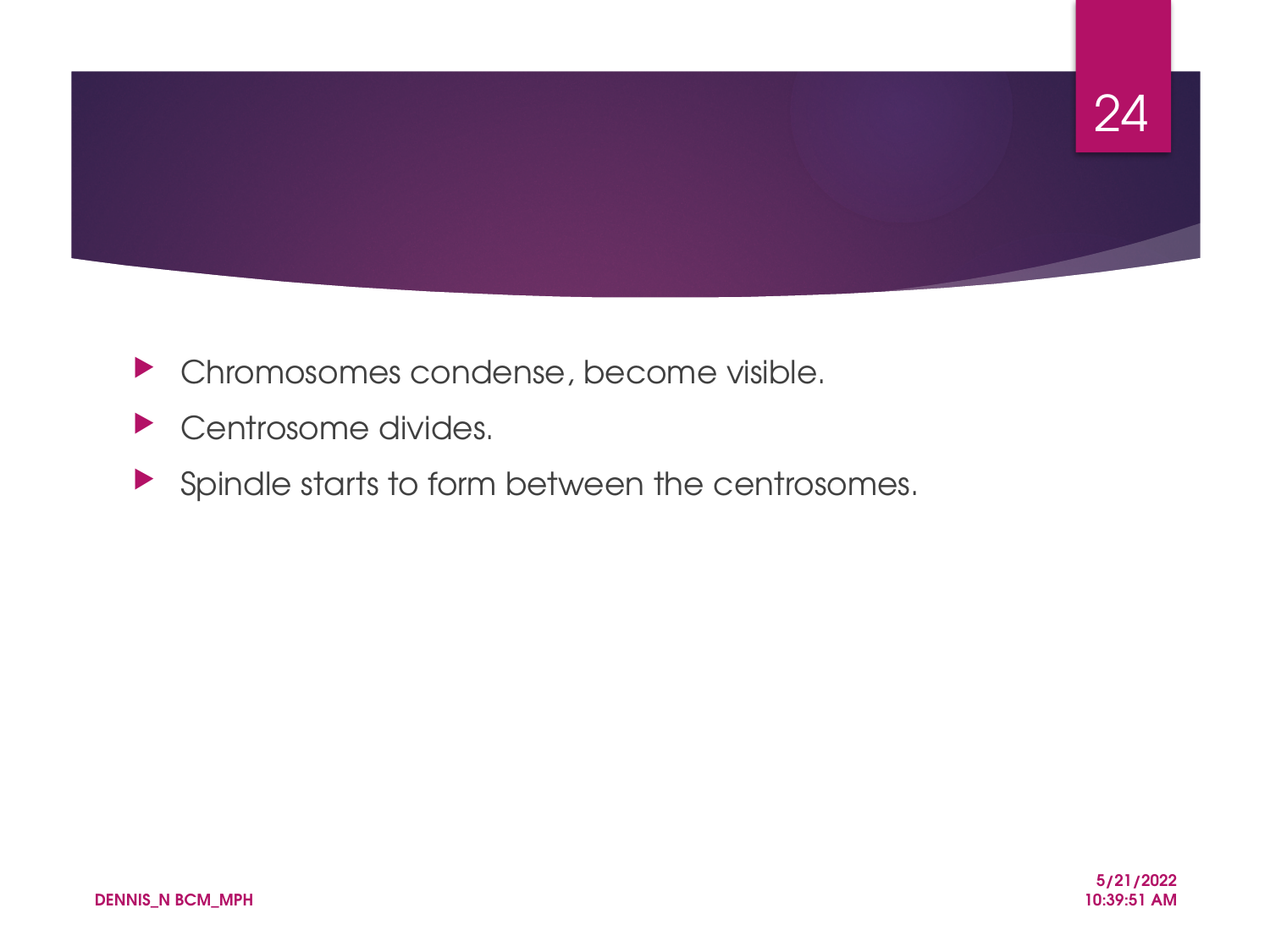

24
#
Chromosomes condense, become visible.
Centrosome divides.
Spindle starts to form between the centrosomes.
DENNIS_N BCM_MPH
5/21/2022 10:39:51 AM